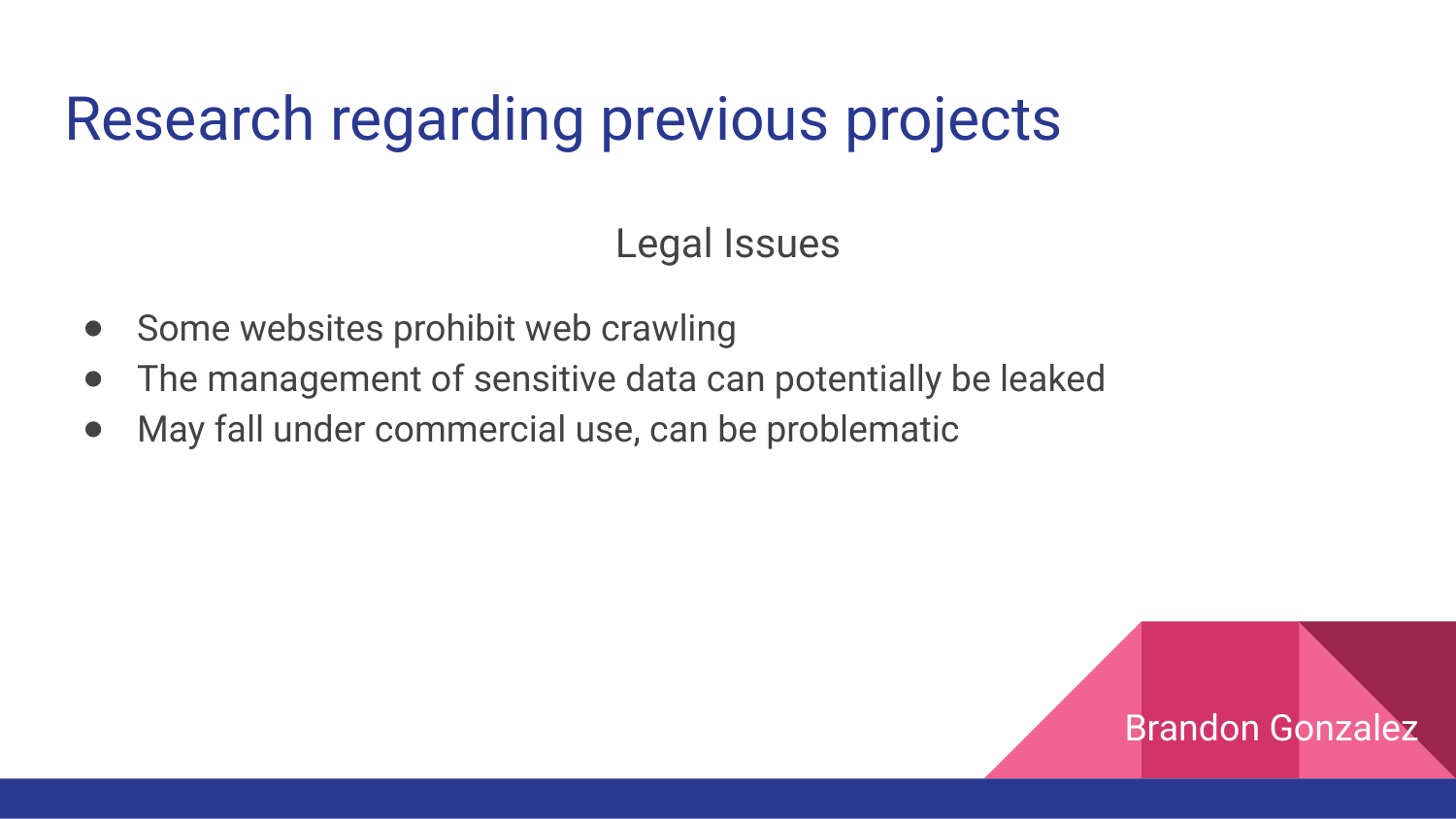

# Research regarding previous projects
Legal Issues
Some websites prohibit web crawling
The management of sensitive data can potentially be leaked
May fall under commercial use, can be problematic
Brandon Gonzalez